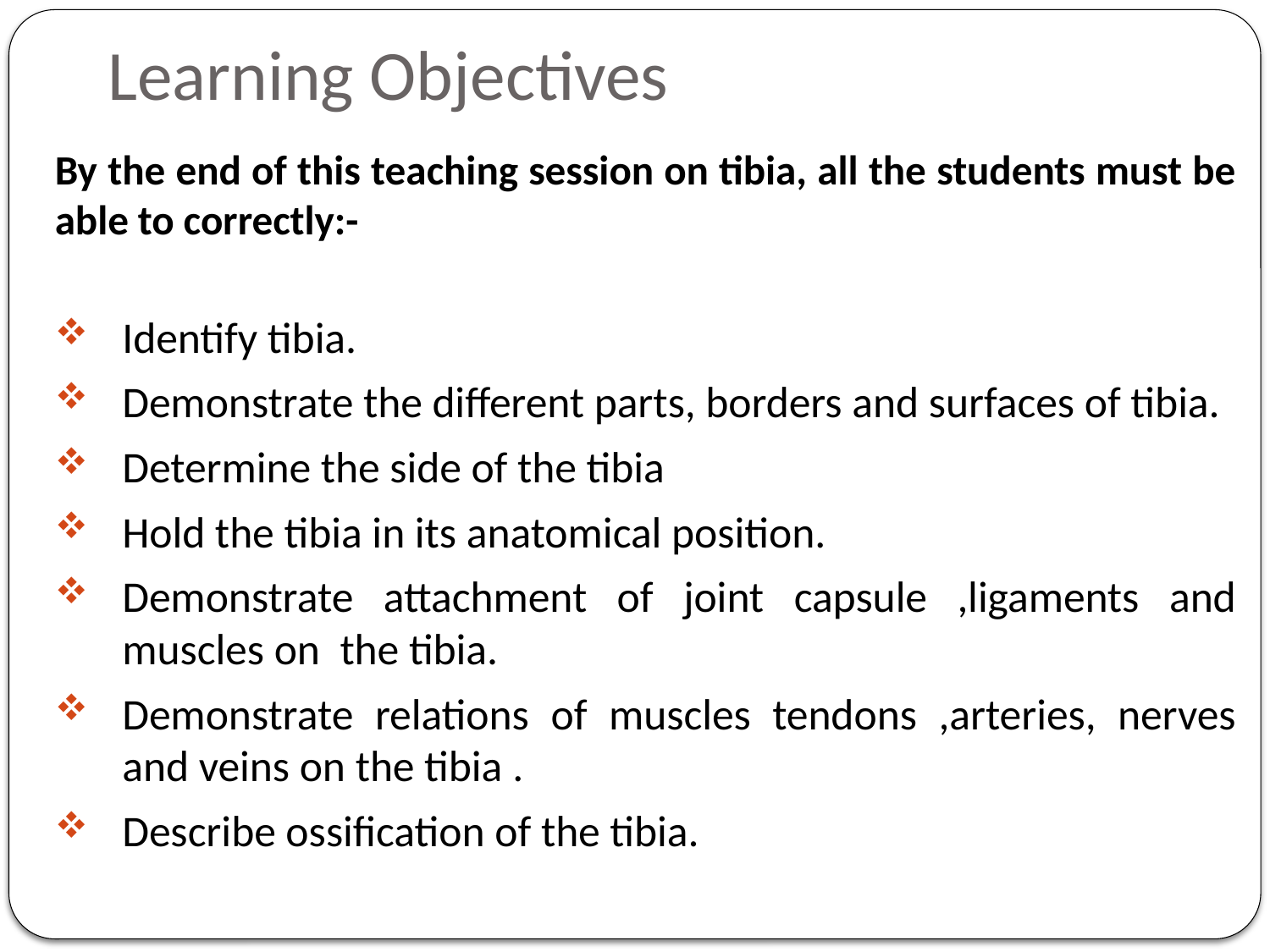

# Learning Objectives
By the end of this teaching session on tibia, all the students must be able to correctly:-

Identify tibia.
Demonstrate the different parts, borders and surfaces of tibia.
Determine the side of the tibia
Hold the tibia in its anatomical position.
Demonstrate attachment of joint capsule ,ligaments and muscles on  the tibia.
Demonstrate relations of muscles tendons ,arteries, nerves and veins on the tibia .
Describe ossification of the tibia.